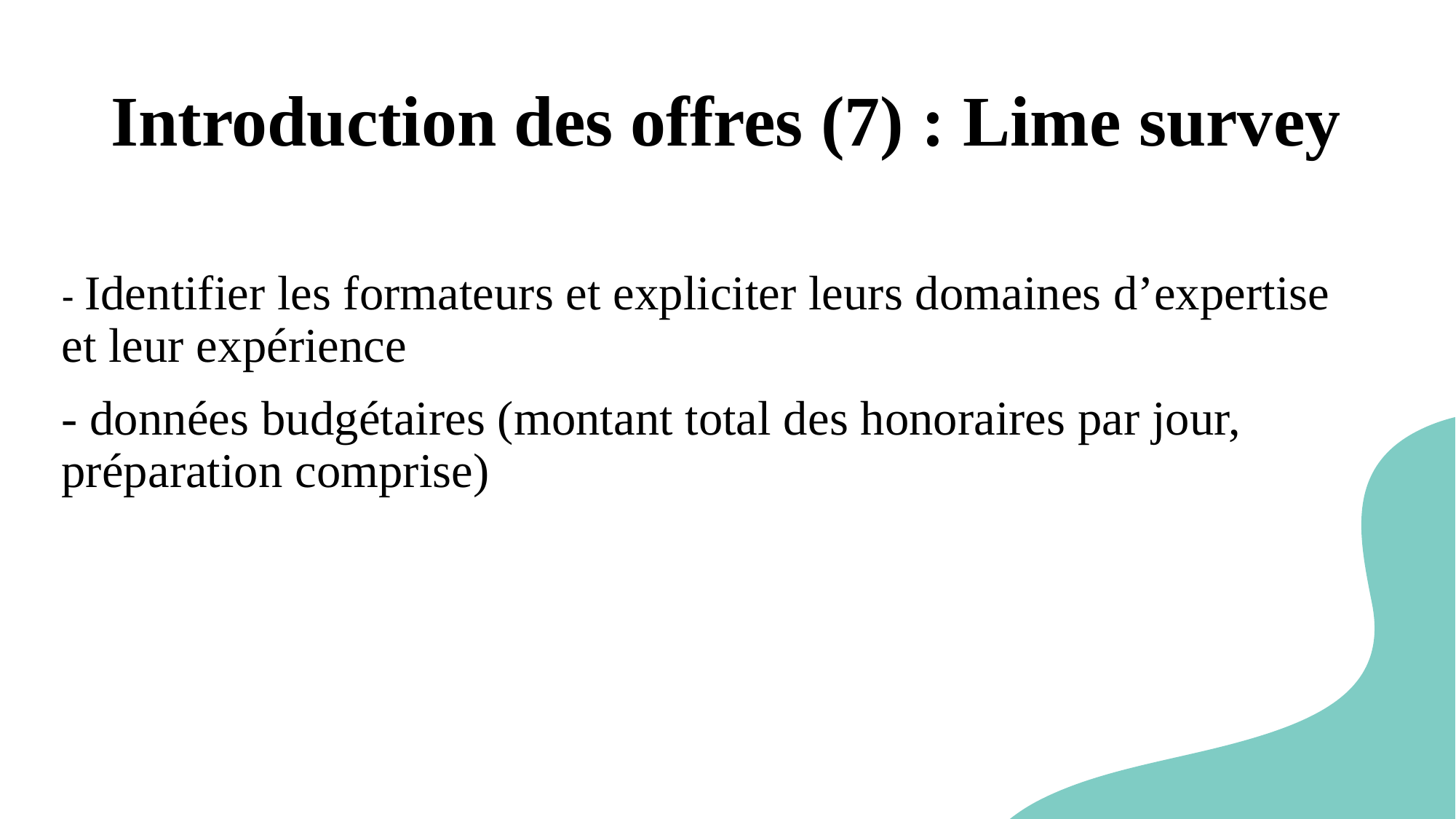

# Introduction des offres (7) : Lime survey

- Identifier les formateurs et expliciter leurs domaines d’expertise et leur expérience
- données budgétaires (montant total des honoraires par jour, préparation comprise)